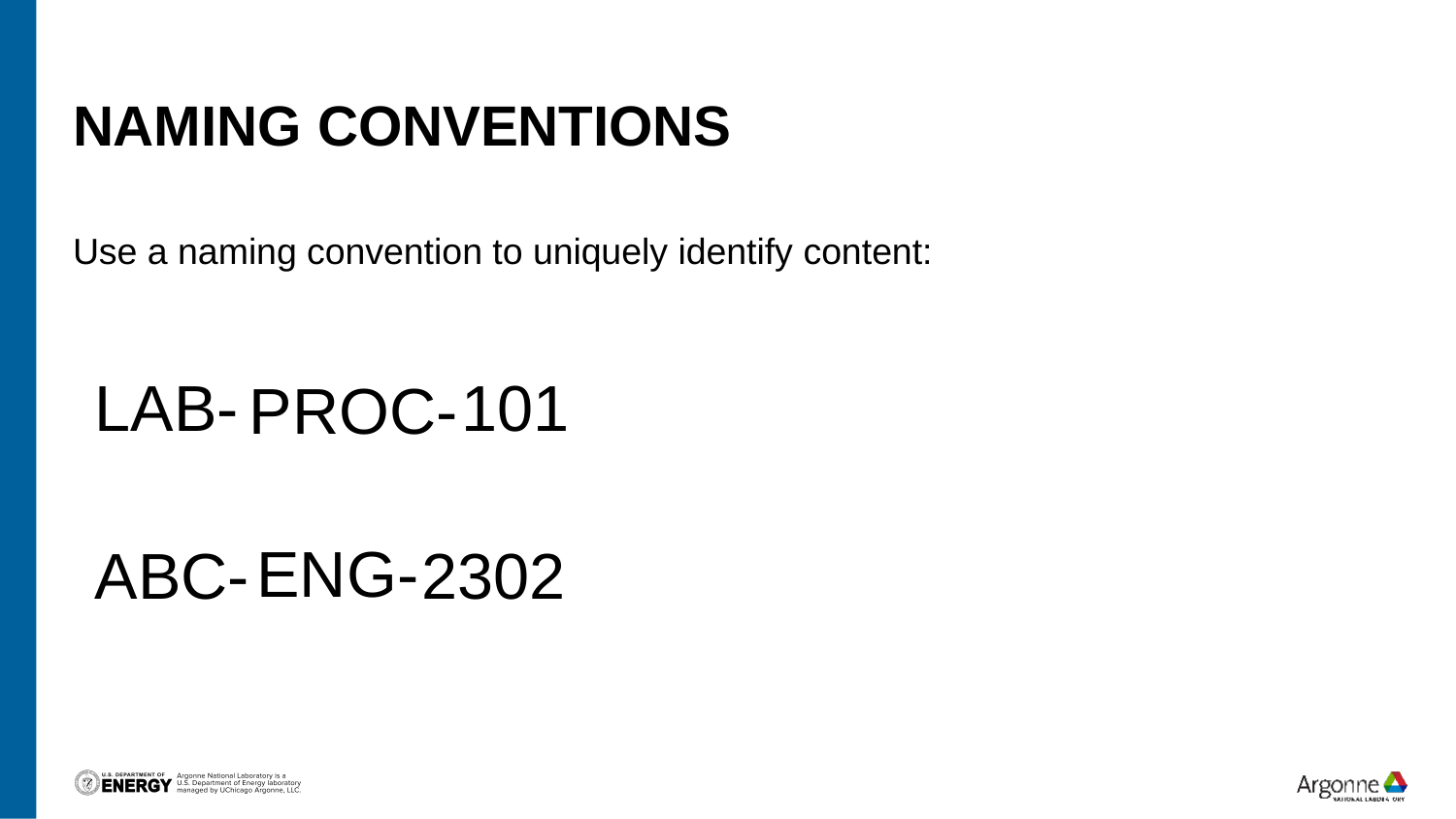

# Naming conventions
Use a naming convention to uniquely identify content:
LAB-
101
PROC-
ENG-
ABC-
2302